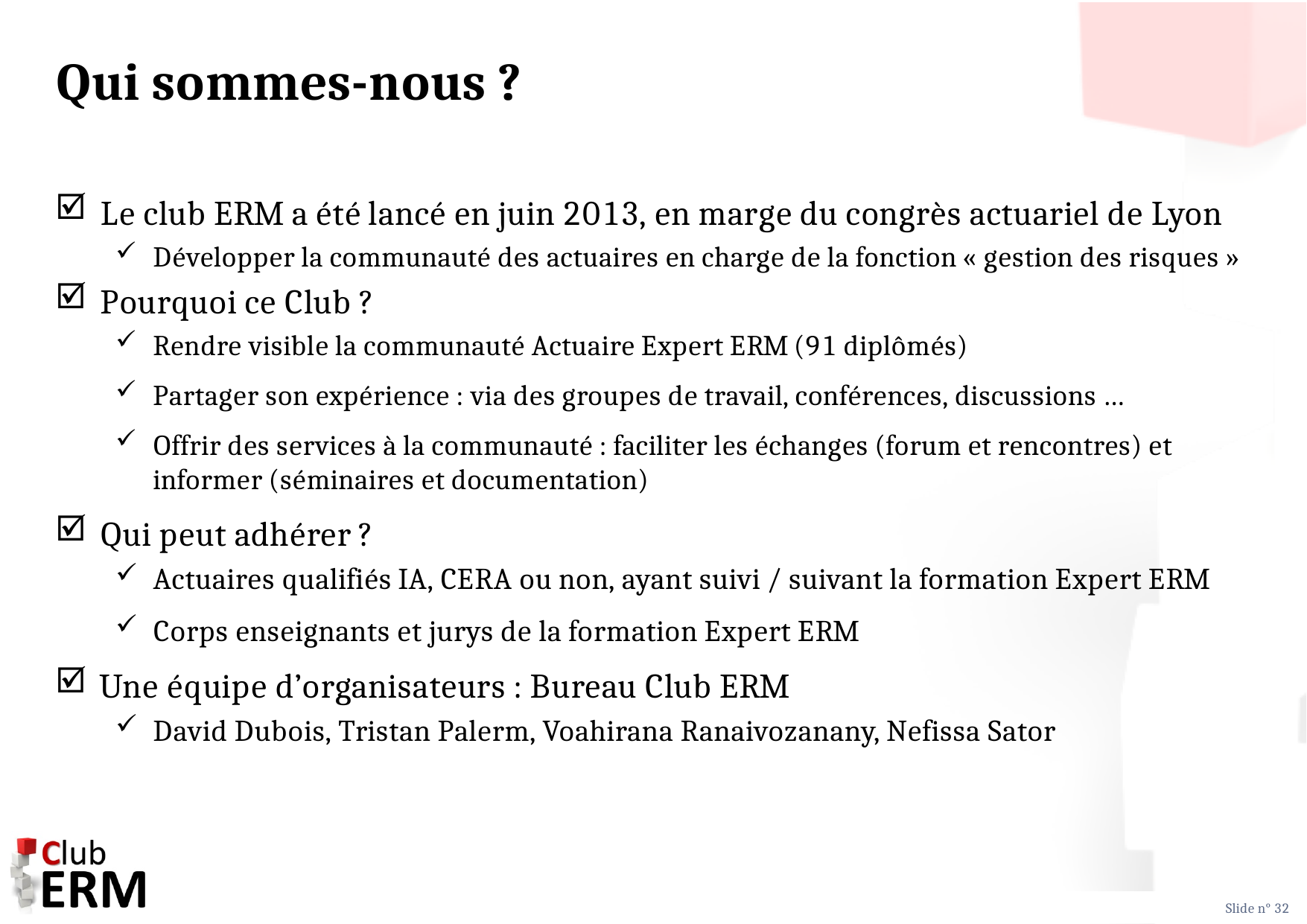

# Qui sommes-nous ?
Le club ERM a été lancé en juin 2013, en marge du congrès actuariel de Lyon
Développer la communauté des actuaires en charge de la fonction « gestion des risques »
Pourquoi ce Club ?
Rendre visible la communauté Actuaire Expert ERM (91 diplômés)
Partager son expérience : via des groupes de travail, conférences, discussions …
Offrir des services à la communauté : faciliter les échanges (forum et rencontres) et informer (séminaires et documentation)
Qui peut adhérer ?
Actuaires qualifiés IA, CERA ou non, ayant suivi / suivant la formation Expert ERM
Corps enseignants et jurys de la formation Expert ERM
Une équipe d’organisateurs : Bureau Club ERM
David Dubois, Tristan Palerm, Voahirana Ranaivozanany, Nefissa Sator